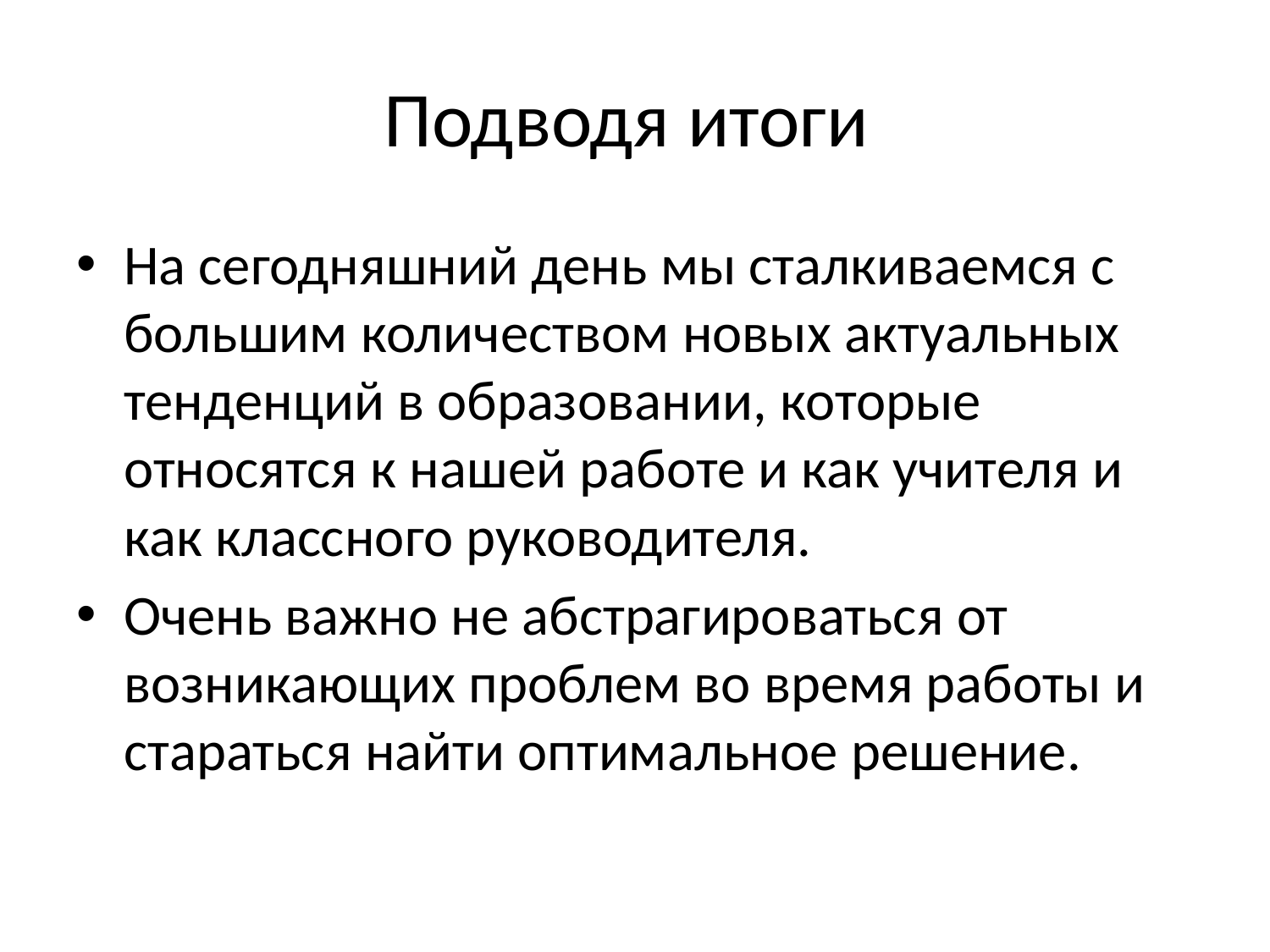

# Подводя итоги
На сегодняшний день мы сталкиваемся с большим количеством новых актуальных тенденций в образовании, которые относятся к нашей работе и как учителя и как классного руководителя.
Очень важно не абстрагироваться от возникающих проблем во время работы и стараться найти оптимальное решение.